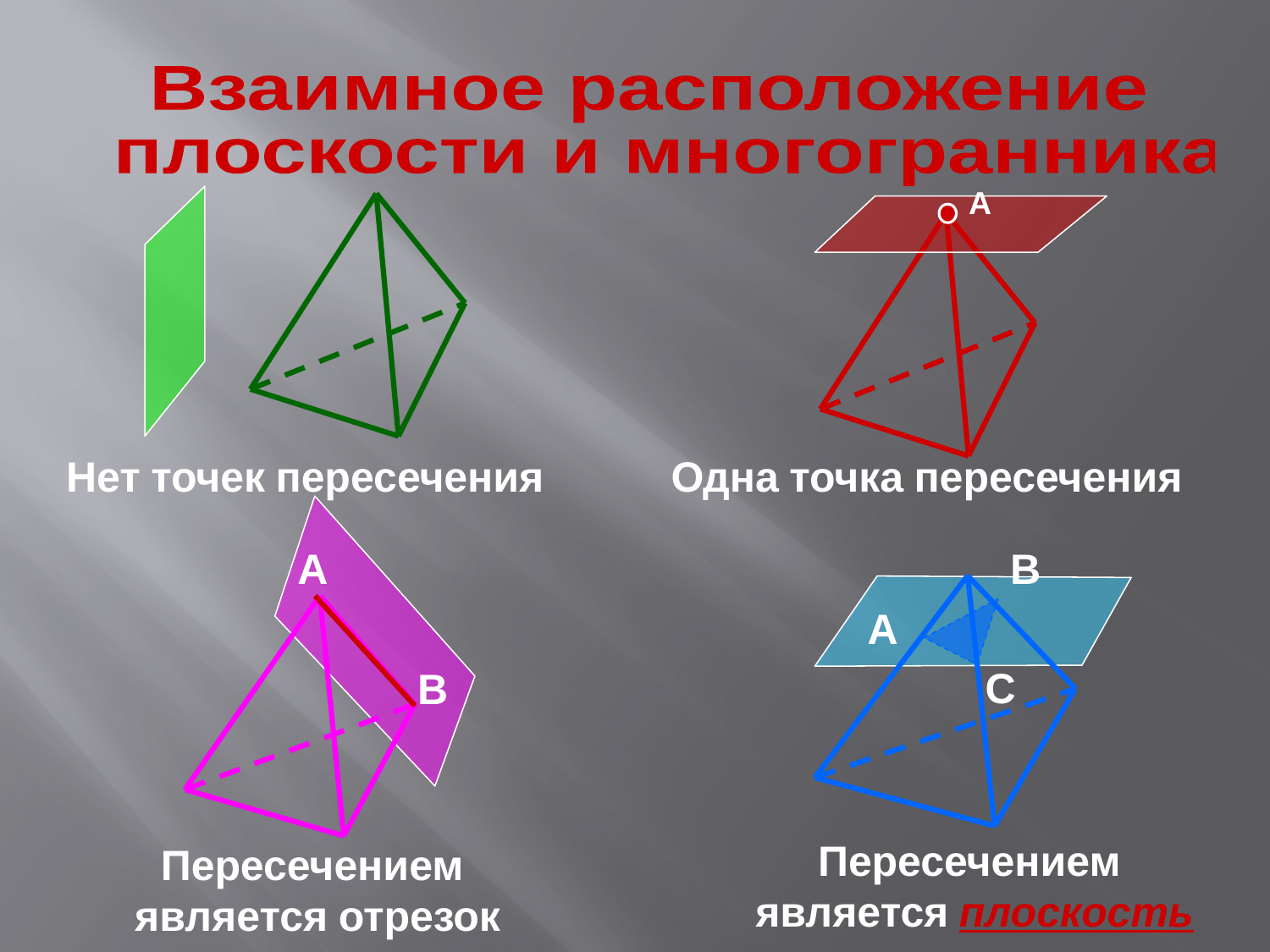

Взаимное расположение
 плоскости и многогранника
А

Нет точек пересечения
Одна точка пересечения

А
В
А
С

В
Пересечением
является плоскость
Пересечением
является отрезок